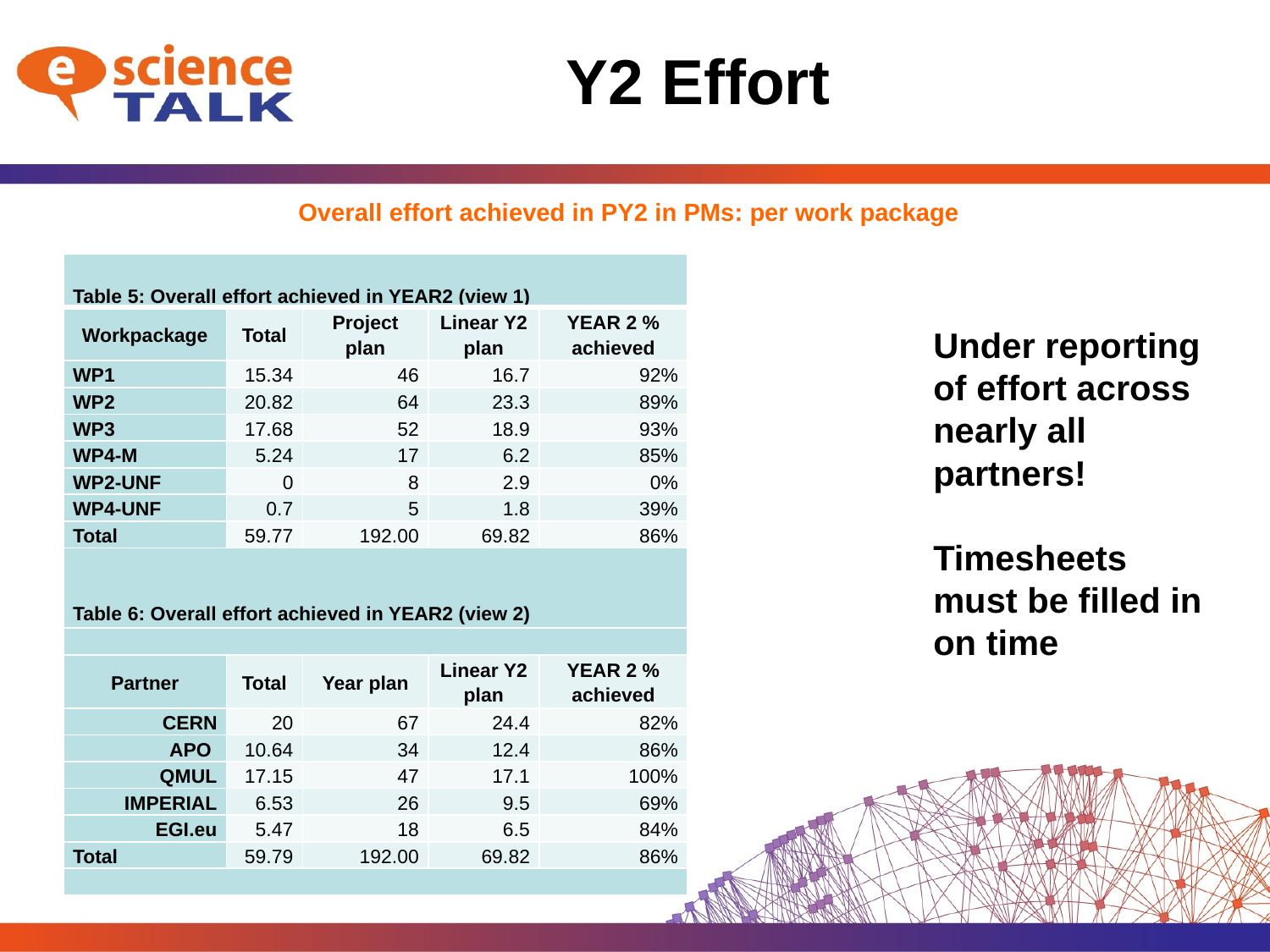

# Y2 Effort
Overall effort achieved in PY2 in PMs: per work package
| Table 5: Overall effort achieved in YEAR2 (view 1) |  |  |  |  |
| --- | --- | --- | --- | --- |
| Workpackage | Total | Project plan | Linear Y2 plan | YEAR 2 % achieved |
| WP1 | 15.34 | 46 | 16.7 | 92% |
| WP2 | 20.82 | 64 | 23.3 | 89% |
| WP3 | 17.68 | 52 | 18.9 | 93% |
| WP4-M | 5.24 | 17 | 6.2 | 85% |
| WP2-UNF | 0 | 8 | 2.9 | 0% |
| WP4-UNF | 0.7 | 5 | 1.8 | 39% |
| Total | 59.77 | 192.00 | 69.82 | 86% |
| Table 6: Overall effort achieved in YEAR2 (view 2) |  |  |  |  |
|  |  |  |  |  |
| Partner | Total | Year plan | Linear Y2 plan | YEAR 2 % achieved |
| CERN | 20 | 67 | 24.4 | 82% |
| APO | 10.64 | 34 | 12.4 | 86% |
| QMUL | 17.15 | 47 | 17.1 | 100% |
| IMPERIAL | 6.53 | 26 | 9.5 | 69% |
| EGI.eu | 5.47 | 18 | 6.5 | 84% |
| Total | 59.79 | 192.00 | 69.82 | 86% |
|  |  |  |  |  |
Under reporting of effort across nearly all partners!

Timesheets must be filled in on time